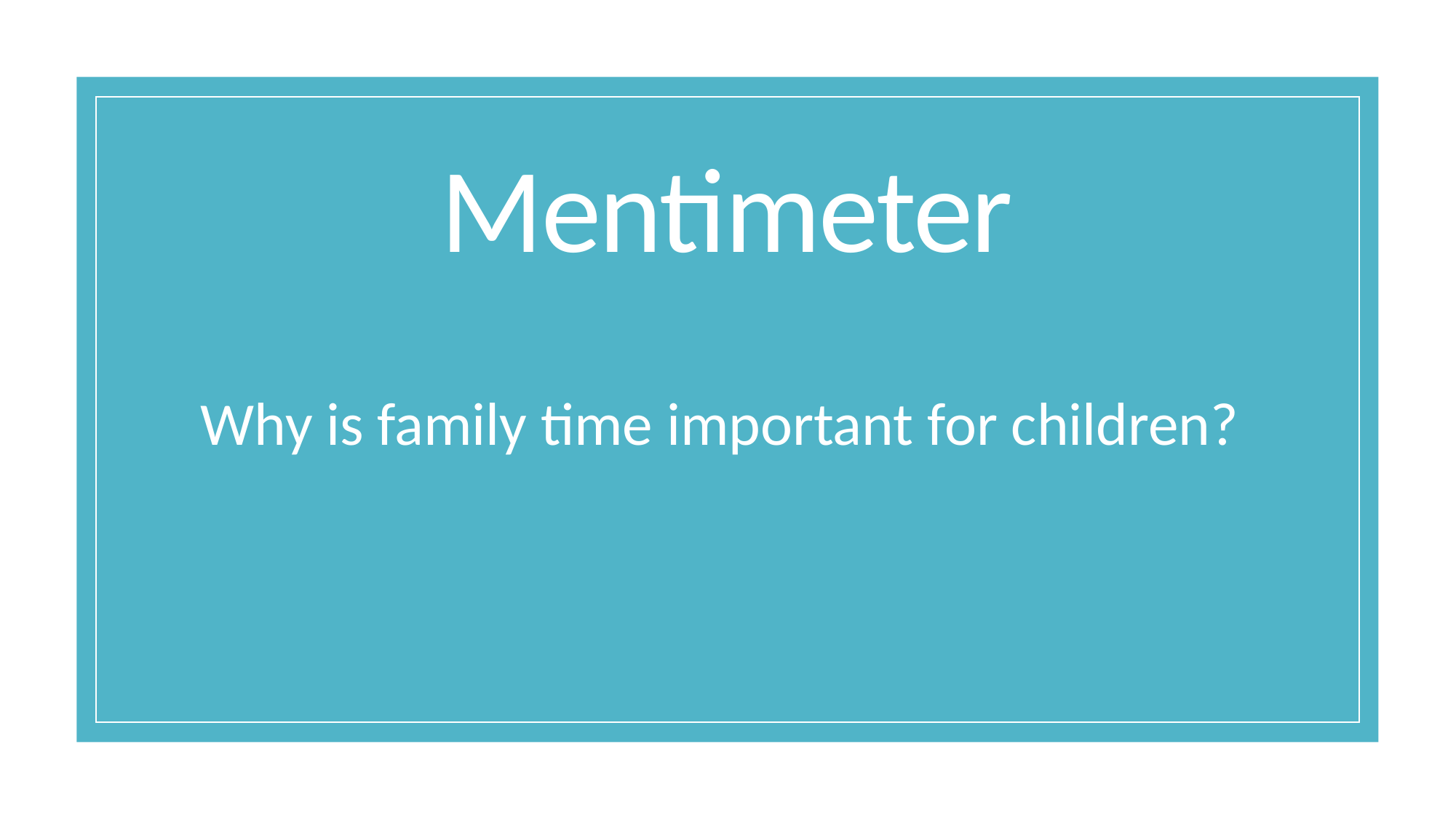

# Mentimeter
Why is family time important for children?